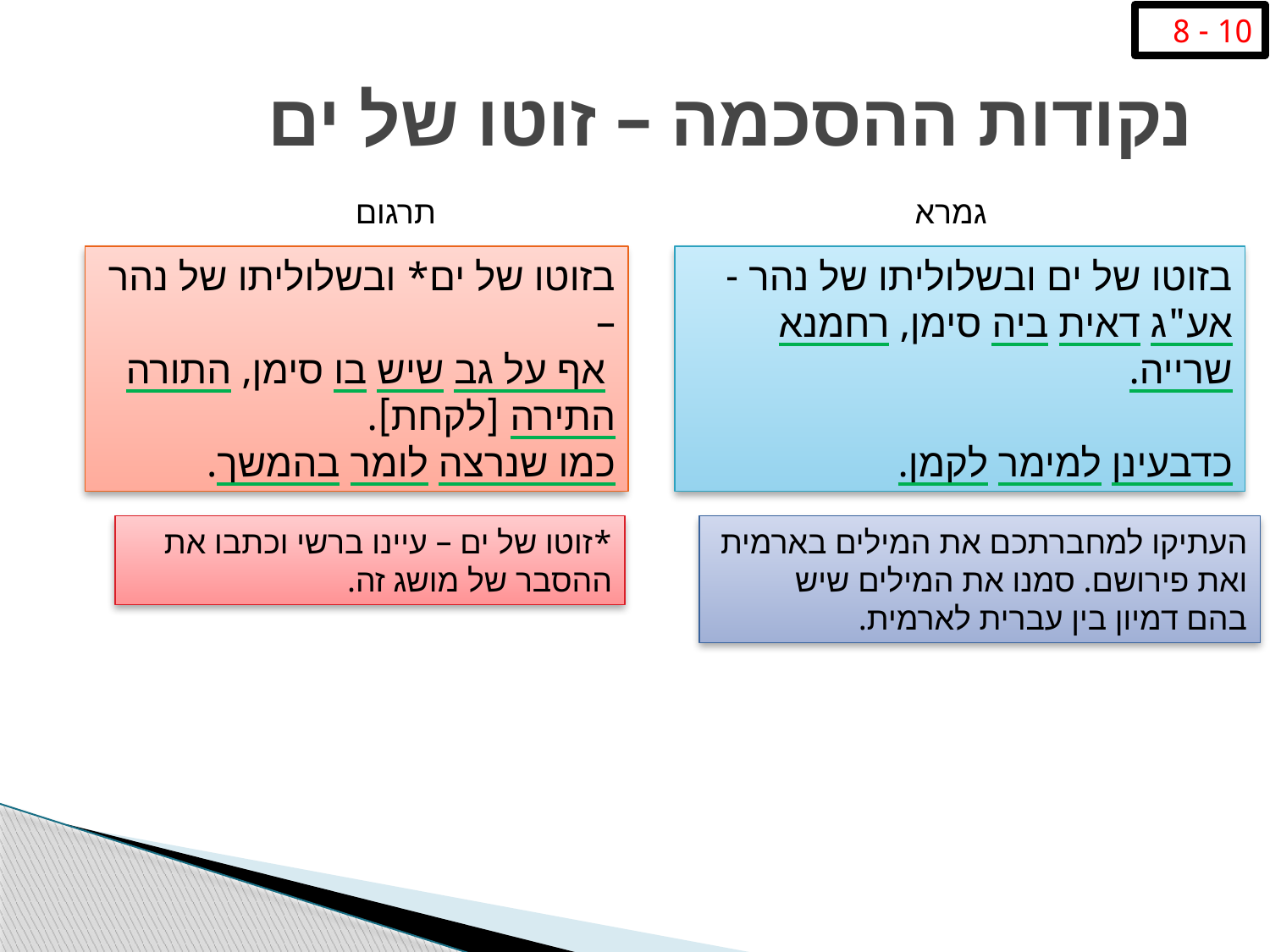

10 - 8
# נקודות ההסכמה – זוטו של ים
תרגום
גמרא
בזוטו של ים* ובשלוליתו של נהר –
 אף על גב שיש בו סימן, התורה התירה [לקחת].
כמו שנרצה לומר בהמשך.
בזוטו של ים ובשלוליתו של נהר - אע"ג דאית ביה סימן, רחמנא שרייה.

כדבעינן למימר לקמן.
*זוטו של ים – עיינו ברשי וכתבו את ההסבר של מושג זה.
העתיקו למחברתכם את המילים בארמית
ואת פירושם. סמנו את המילים שיש
בהם דמיון בין עברית לארמית.